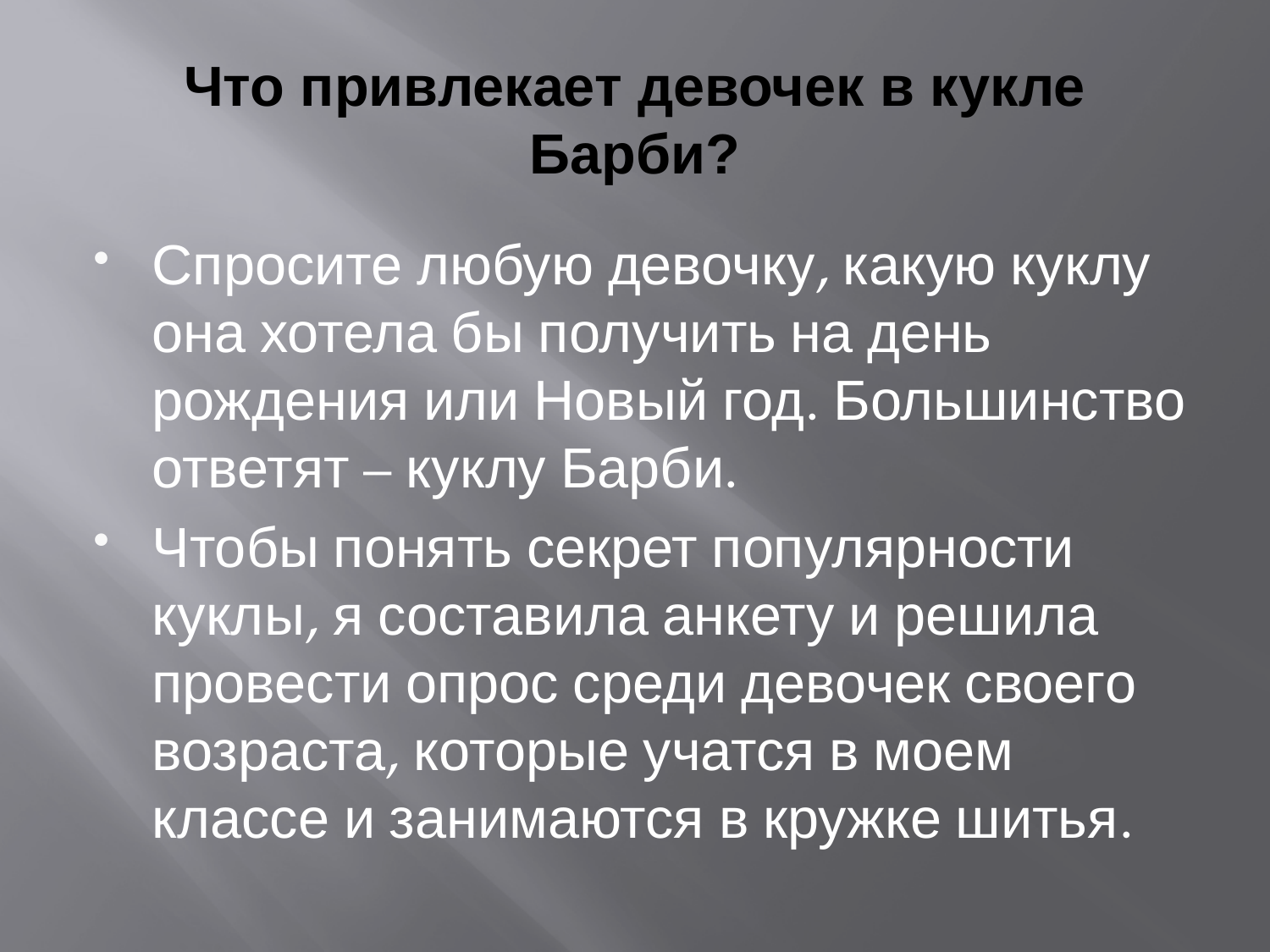

# Что привлекает девочек в кукле Барби?
Спросите любую девочку, какую куклу она хотела бы получить на день рождения или Новый год. Большинство ответят – куклу Барби.
Чтобы понять секрет популярности куклы, я составила анкету и решила провести опрос среди девочек своего возраста, которые учатся в моем классе и занимаются в кружке шитья.